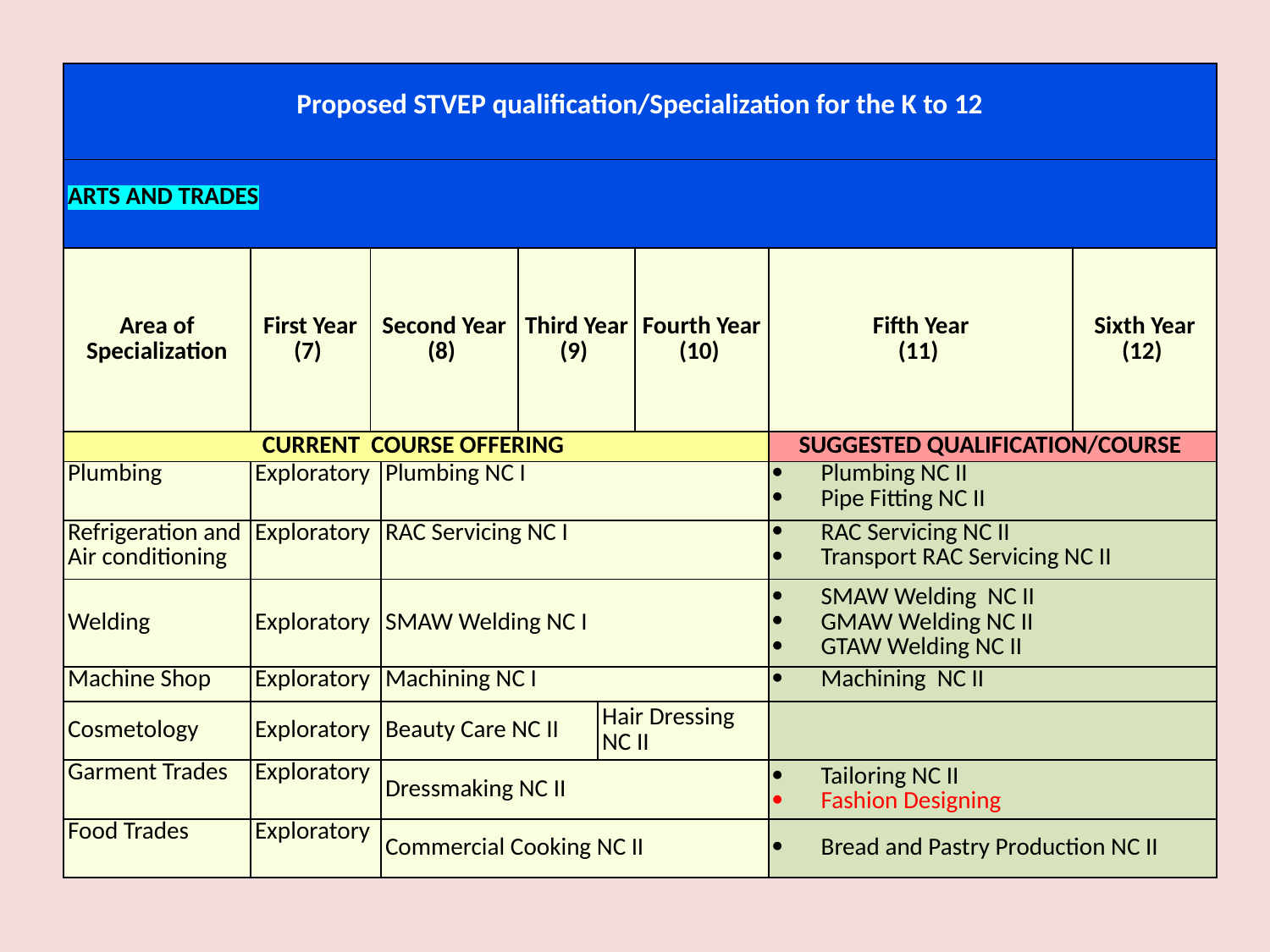

| Proposed STVEP qualification/Specialization for the K to 12 |  |  |  |  |  |  |  |  |
| --- | --- | --- | --- | --- | --- | --- | --- | --- |
| ARTS AND TRADES |  |  |  |  |  |  |  |  |
| Area of Specialization | First Year (7) | Second Year (8) |  | Third Year (9) |  | Fourth Year (10) | Fifth Year (11) | Sixth Year (12) |
| CURRENT COURSE OFFERING |  |  |  |  |  |  | SUGGESTED QUALIFICATION/COURSE |  |
| Plumbing | Exploratory |  | Plumbing NC I |  |  |  | Plumbing NC II Pipe Fitting NC II |  |
| Refrigeration and Air conditioning | Exploratory |  | RAC Servicing NC I |  |  |  | RAC Servicing NC II Transport RAC Servicing NC II |  |
| Welding | Exploratory |  | SMAW Welding NC I |  |  |  | SMAW Welding NC II GMAW Welding NC II GTAW Welding NC II |  |
| Machine Shop | Exploratory |  | Machining NC I |  |  |  | Machining NC II |  |
| Cosmetology | Exploratory |  | Beauty Care NC II |  | Hair Dressing NC II |  |  |  |
| Garment Trades | Exploratory |  | Dressmaking NC II |  |  |  | Tailoring NC II Fashion Designing |  |
| Food Trades | Exploratory |  | Commercial Cooking NC II |  |  |  | Bread and Pastry Production NC II |  |